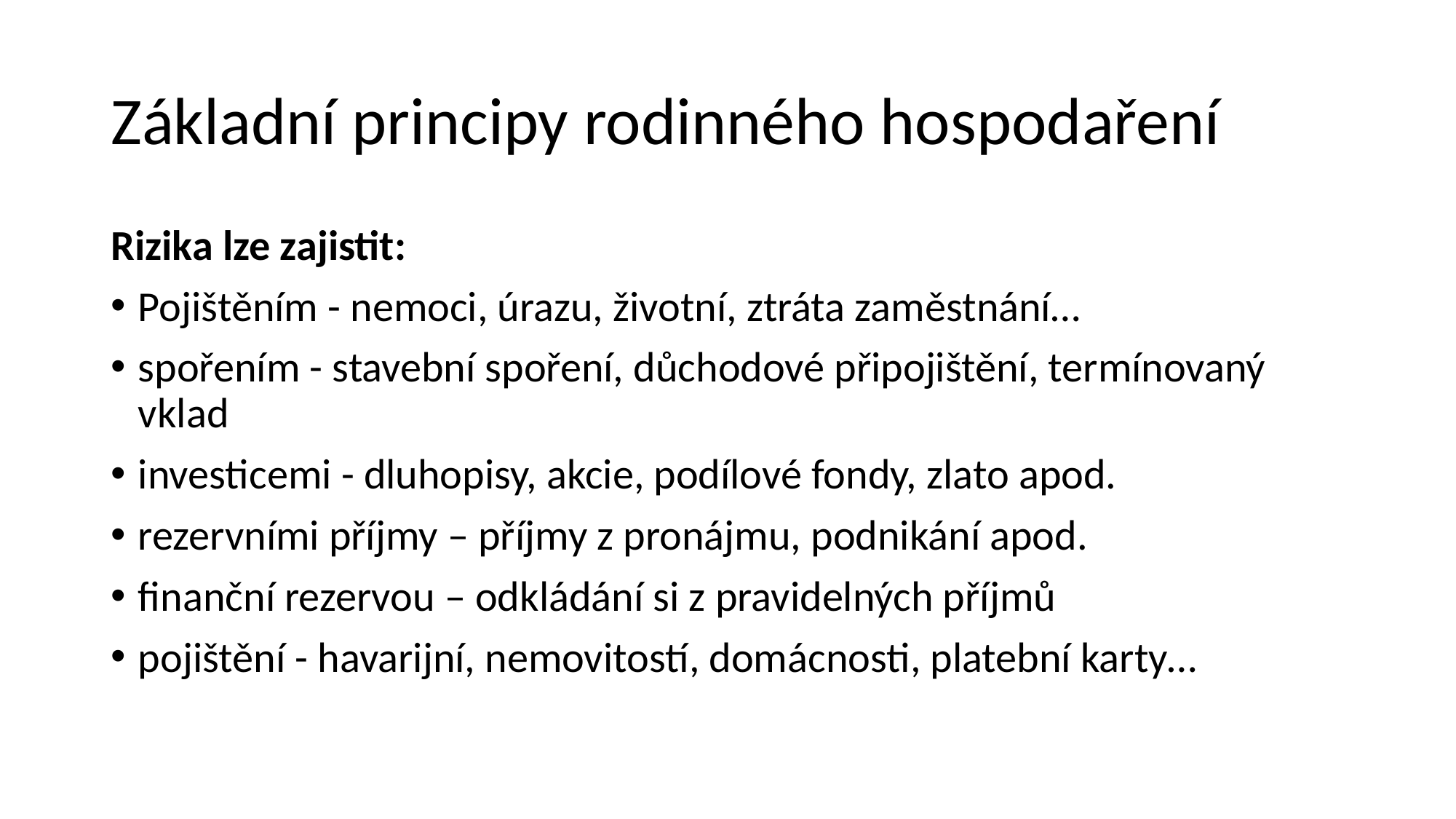

# Základní principy rodinného hospodaření
Rizika lze zajistit:
Pojištěním - nemoci, úrazu, životní, ztráta zaměstnání…
spořením - stavební spoření, důchodové připojištění, termínovaný vklad
investicemi - dluhopisy, akcie, podílové fondy, zlato apod.
rezervními příjmy – příjmy z pronájmu, podnikání apod.
finanční rezervou – odkládání si z pravidelných příjmů
pojištění - havarijní, nemovitostí, domácnosti, platební karty…